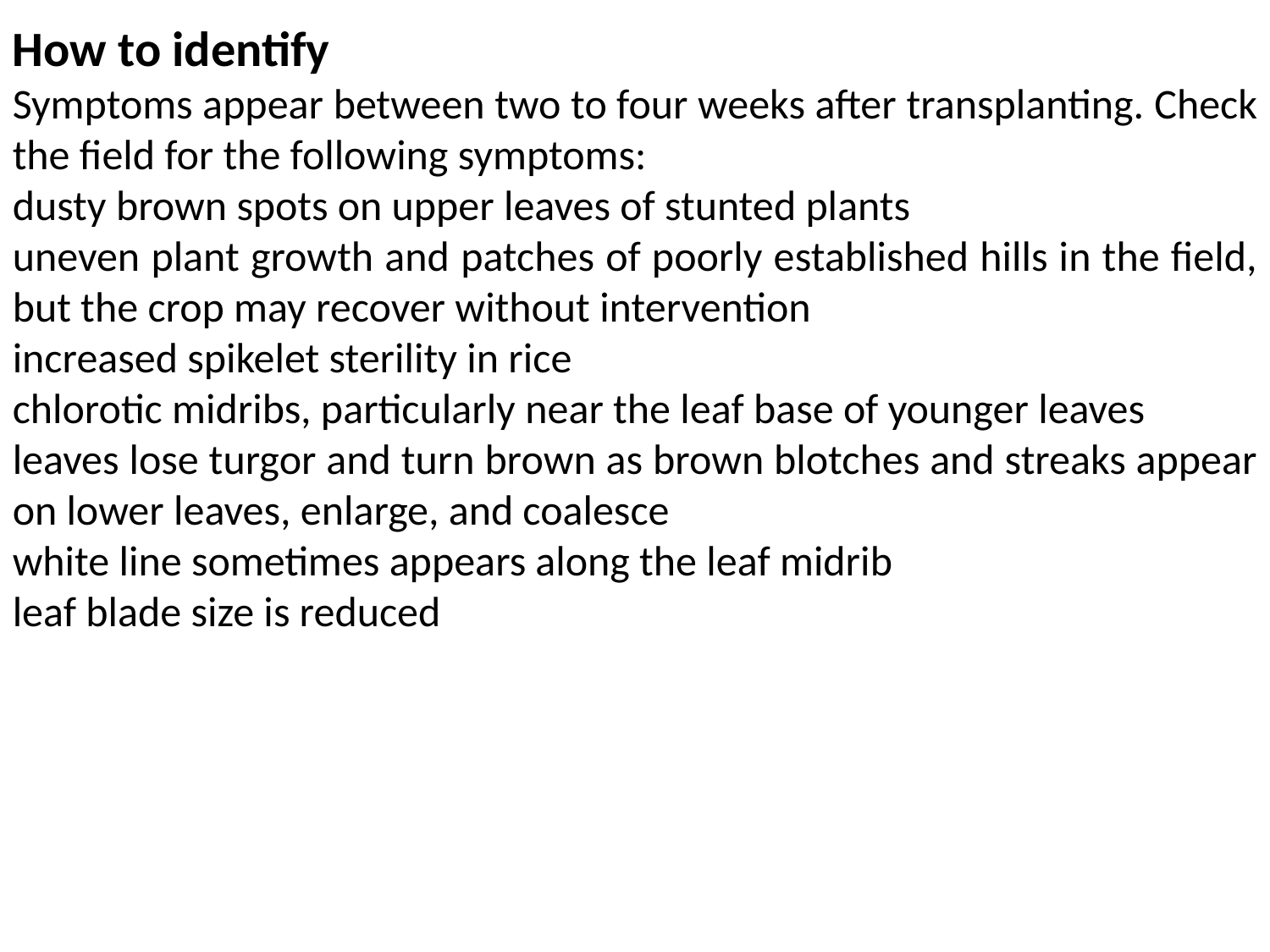

How to identify
Symptoms appear between two to four weeks after transplanting. Check the field for the following symptoms:
dusty brown spots on upper leaves of stunted plants
uneven plant growth and patches of poorly established hills in the field, but the crop may recover without intervention
increased spikelet sterility in rice
chlorotic midribs, particularly near the leaf base of younger leaves
leaves lose turgor and turn brown as brown blotches and streaks appear on lower leaves, enlarge, and coalesce
white line sometimes appears along the leaf midrib
leaf blade size is reduced